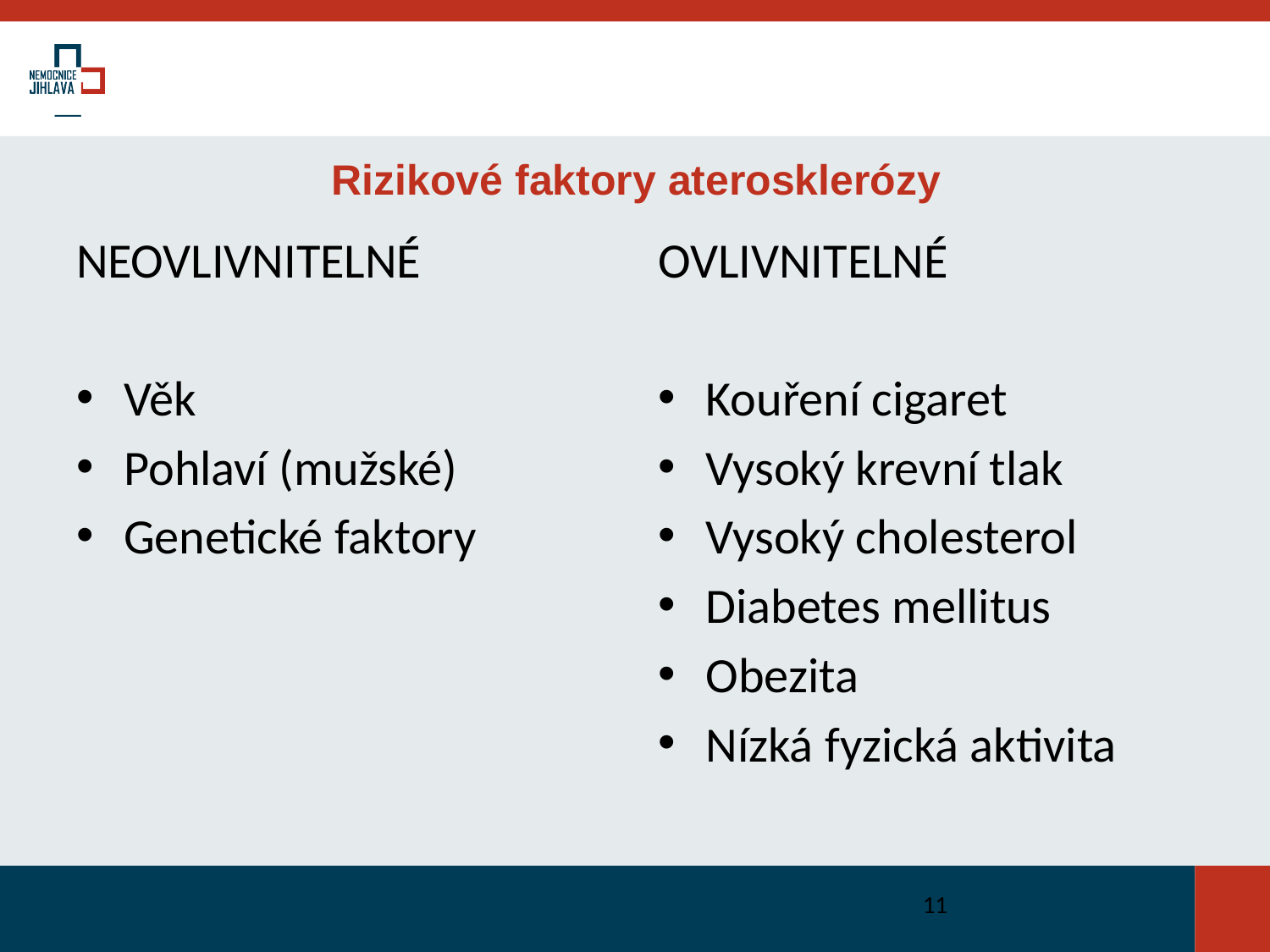

Rizikové faktory aterosklerózy
NEOVLIVNITELNÉ

Věk
Pohlaví (mužské)
Genetické faktory
OVLIVNITELNÉ

Kouření cigaret
Vysoký krevní tlak
Vysoký cholesterol
Diabetes mellitus
Obezita
Nízká fyzická aktivita
11